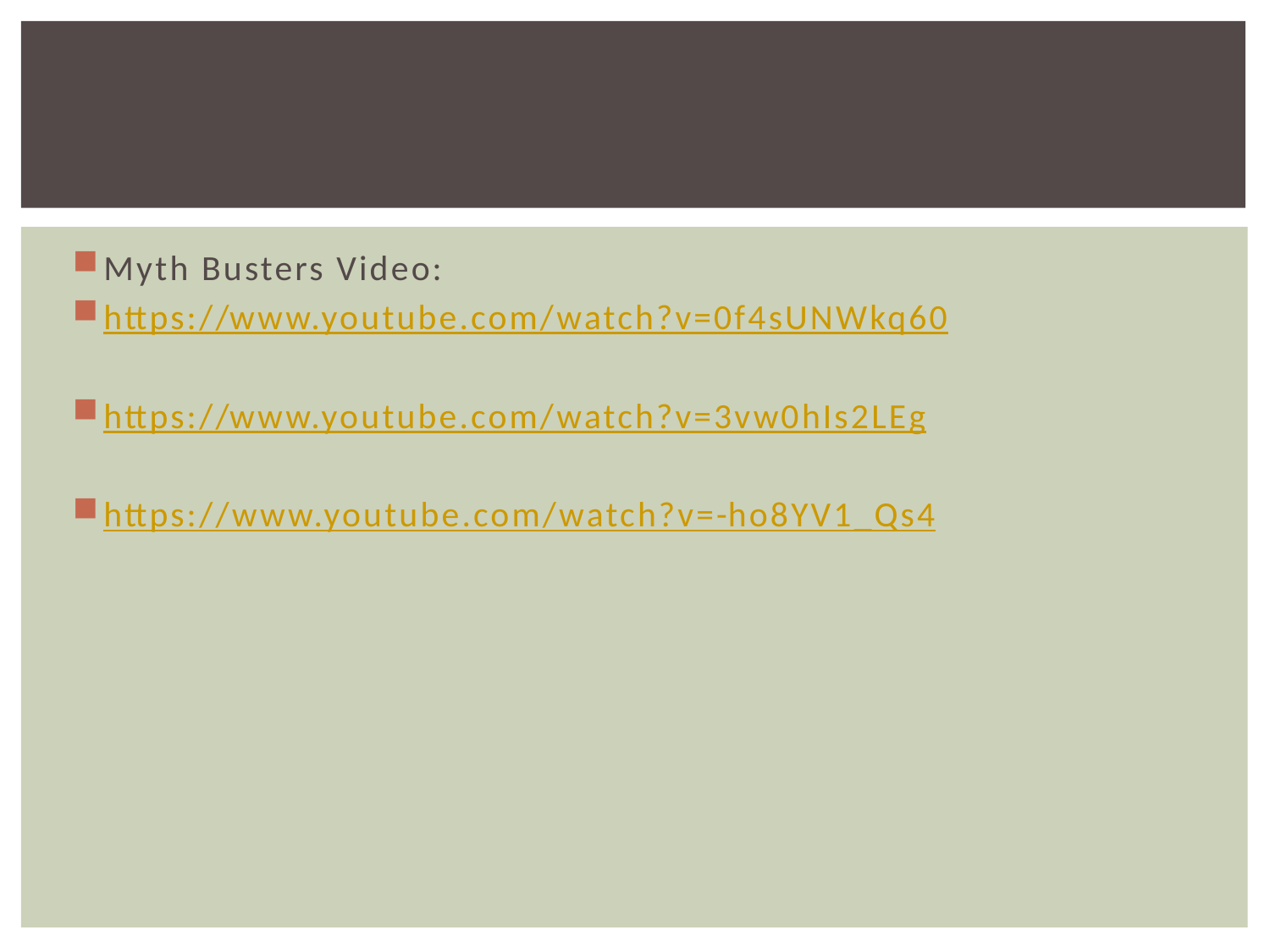

#
Myth Busters Video:
https://www.youtube.com/watch?v=0f4sUNWkq60

https://www.youtube.com/watch?v=3vw0hIs2LEg

https://www.youtube.com/watch?v=-ho8YV1_Qs4